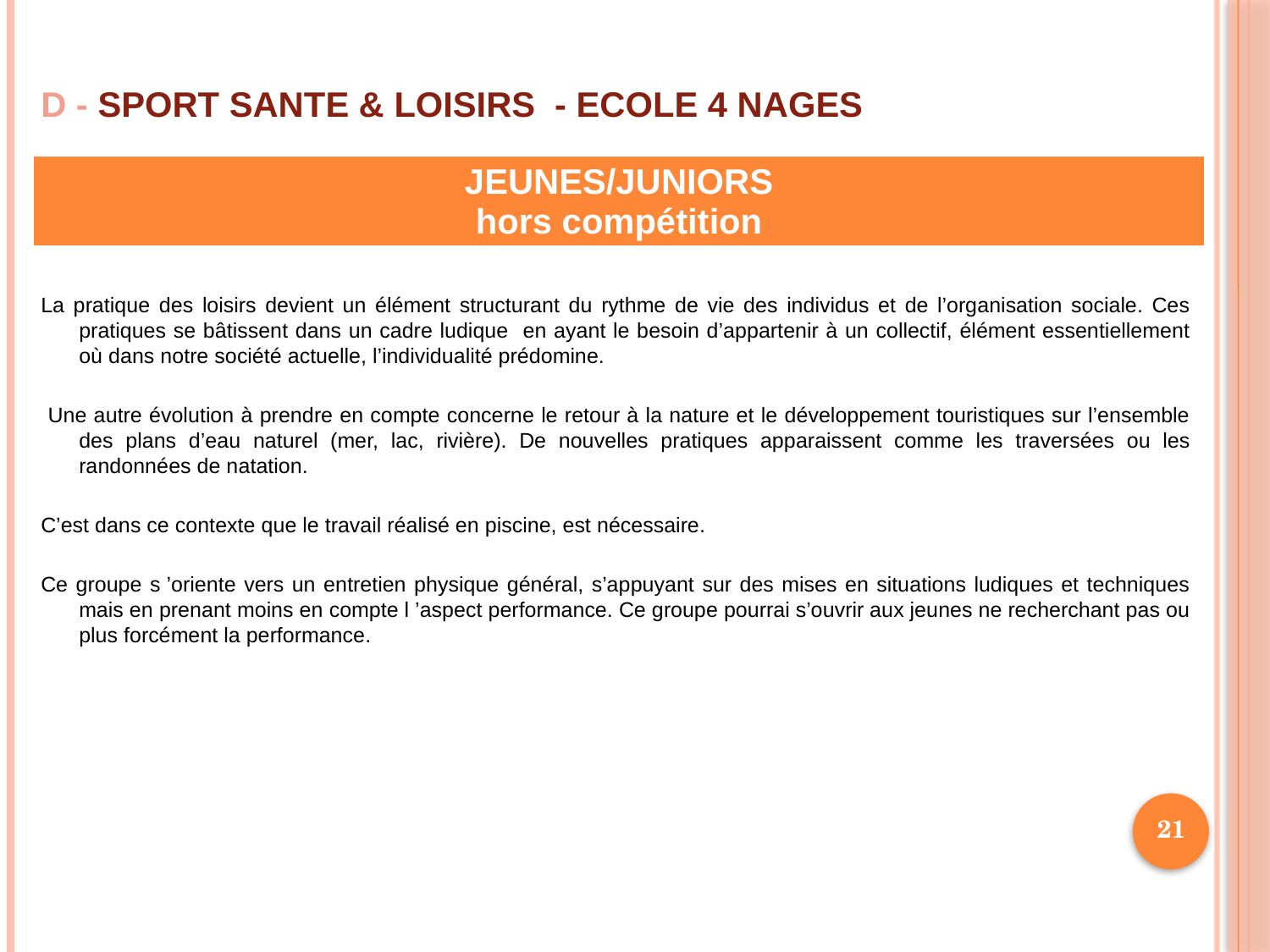

D - SPORT SANTE & LOISIRS  - ECOLE 4 NAGES

La pratique des loisirs devient un élément structurant du rythme de vie des individus et de l’organisation sociale. Ces pratiques se bâtissent dans un cadre ludique  en ayant le besoin d’appartenir à un collectif, élément essentiellement où dans notre société actuelle, l’individualité prédomine.

 Une autre évolution à prendre en compte concerne le retour à la nature et le développement touristiques sur l’ensemble des plans d’eau naturel (mer, lac, rivière). De nouvelles pratiques apparaissent comme les traversées ou les randonnées de natation.

C’est dans ce contexte que le travail réalisé en piscine, est nécessaire.

Ce groupe s ’oriente vers un entretien physique général, s’appuyant sur des mises en situations ludiques et techniques mais en prenant moins en compte l ’aspect performance. Ce groupe pourrai s’ouvrir aux jeunes ne recherchant pas ou plus forcément la performance.

| JEUNES/JUNIORS hors compétition |
| --- |
21